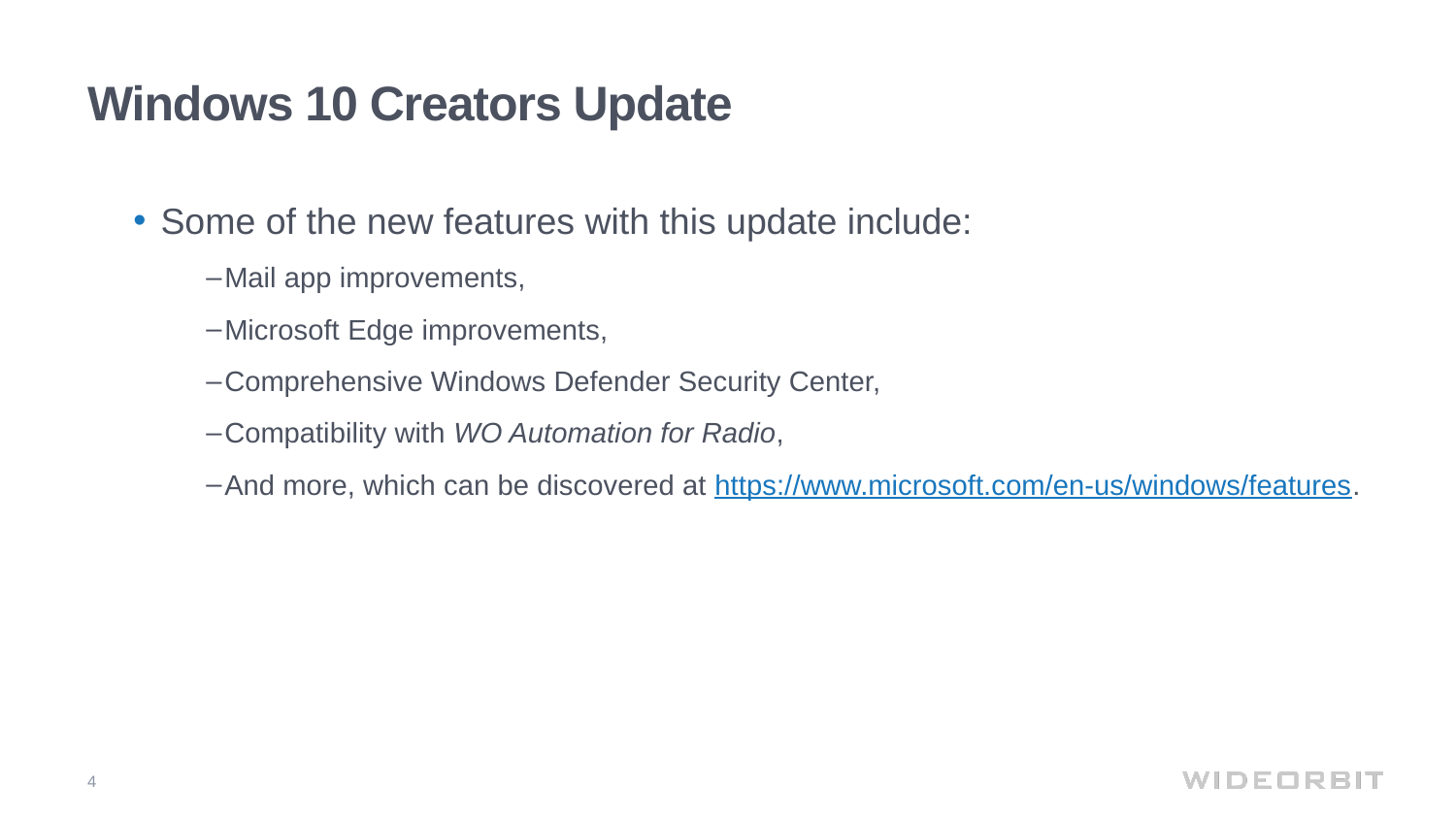

# Windows 10 Creators Update
Some of the new features with this update include:
Mail app improvements,
Microsoft Edge improvements,
Comprehensive Windows Defender Security Center,
Compatibility with WO Automation for Radio,
And more, which can be discovered at https://www.microsoft.com/en-us/windows/features.
4